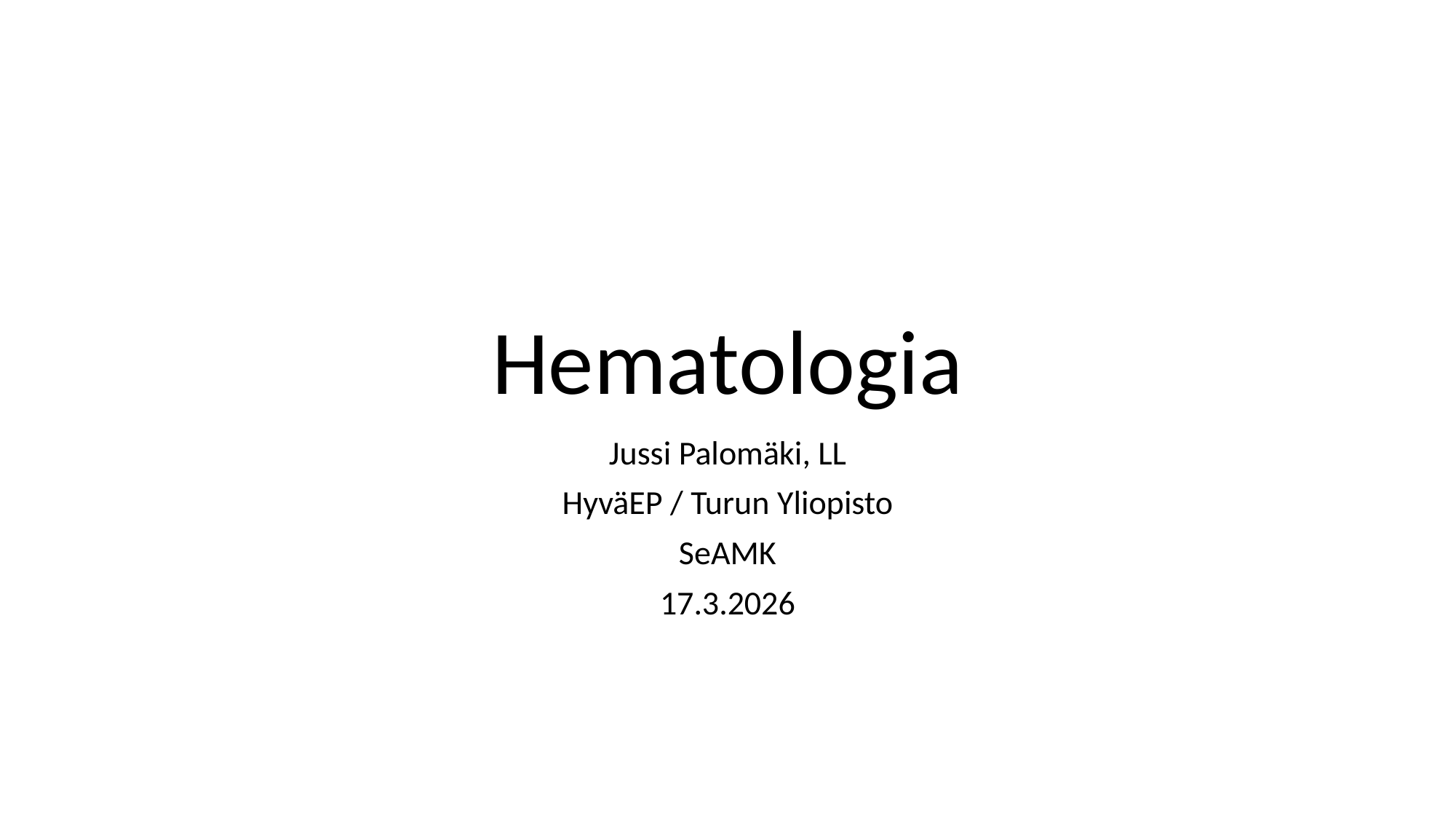

# Hematologia
Jussi Palomäki, LL
HyväEP / Turun Yliopisto
SeAMK
17.3.2026